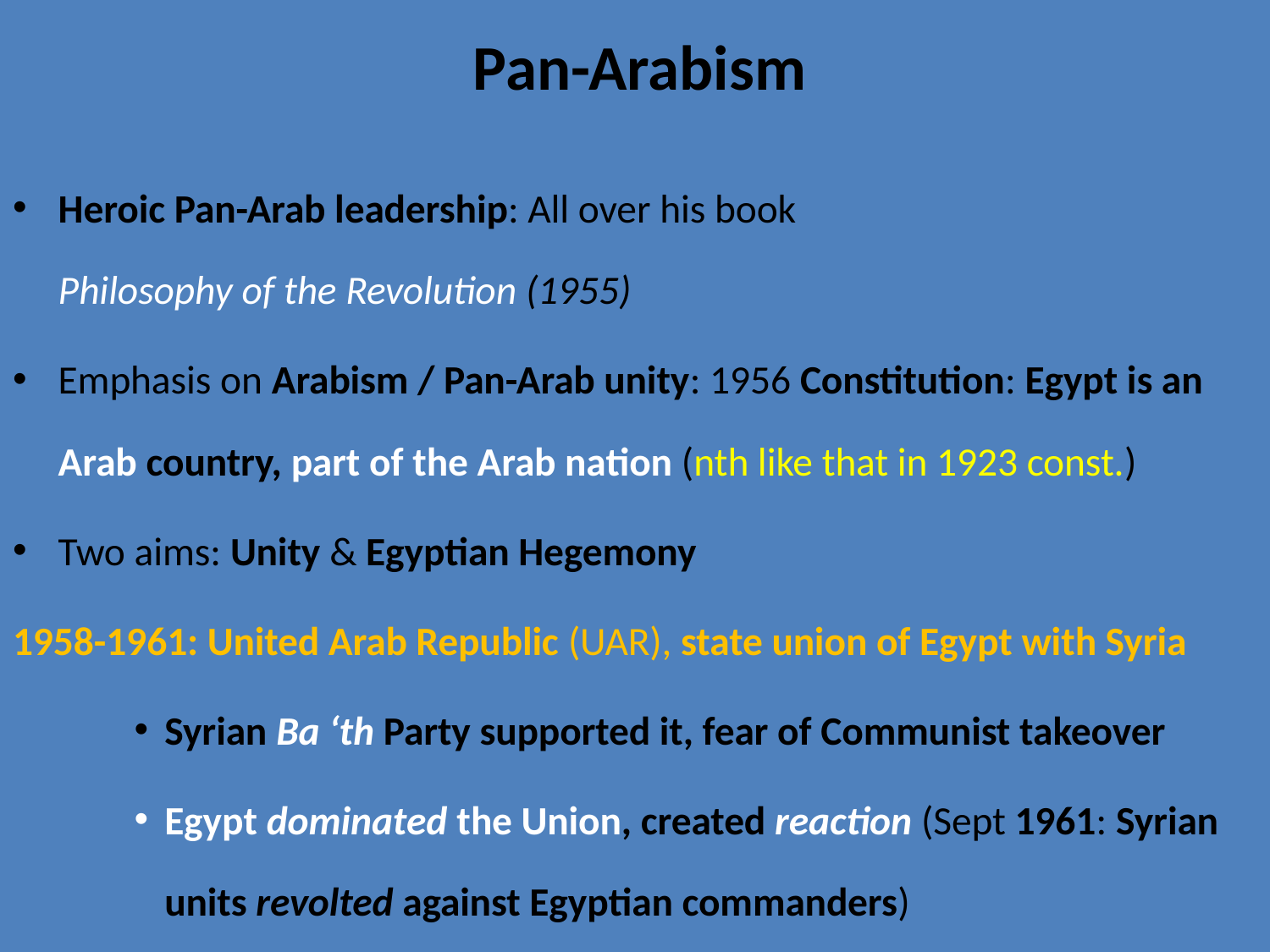

# Pan-Arabism
Heroic Pan-Arab leadership: All over his book                                           Philosophy of the Revolution (1955)
Emphasis on Arabism / Pan-Arab unity: 1956 Constitution: Egypt is an Arab country, part of the Arab nation (nth like that in 1923 const.)
Two aims: Unity & Egyptian Hegemony
1958-1961: United Arab Republic (UAR), state union of Egypt with Syria
Syrian Ba ‘th Party supported it, fear of Communist takeover
Egypt dominated the Union, created reaction (Sept 1961: Syrian units revolted against Egyptian commanders)